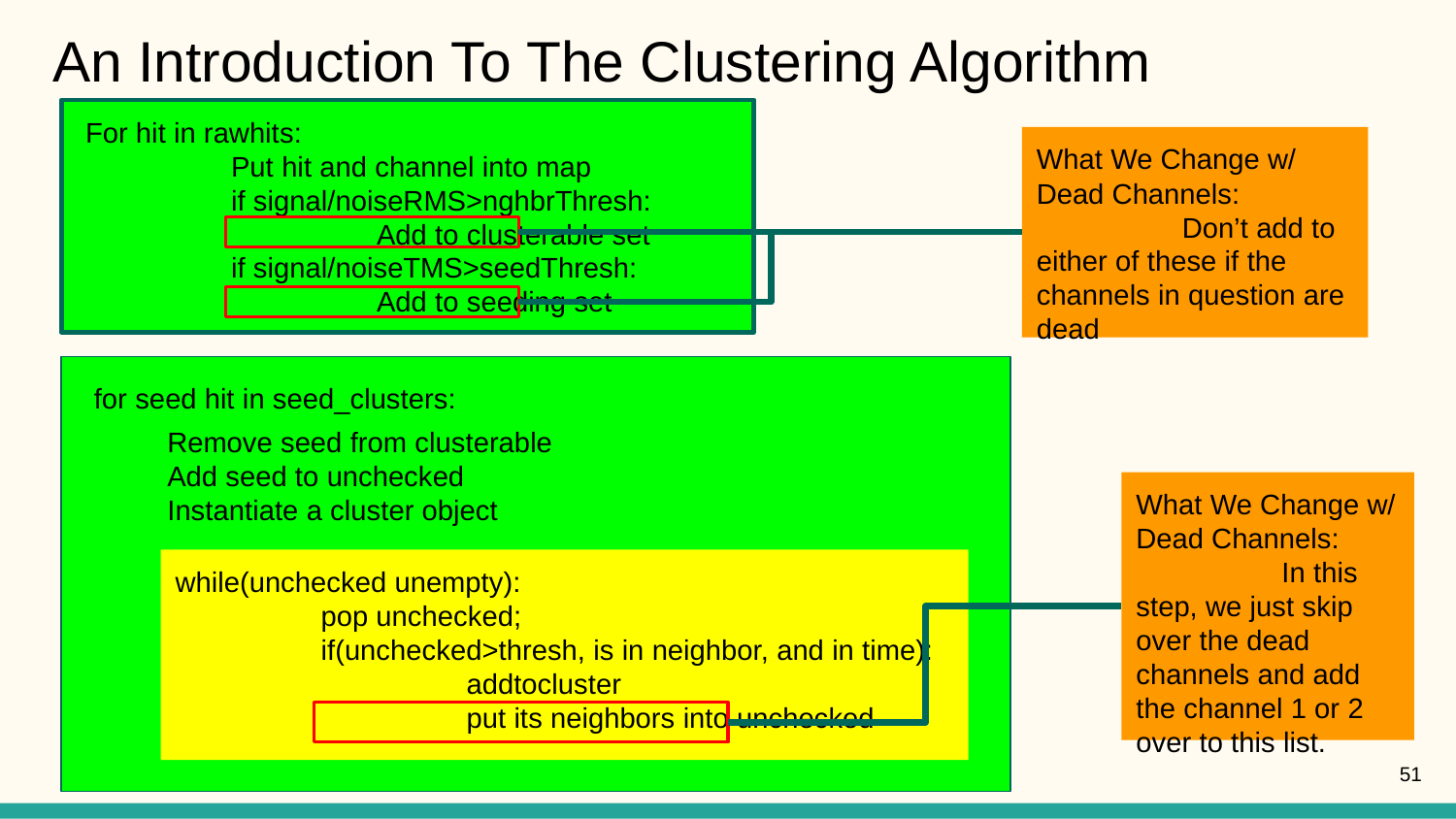

# An Introduction To The Clustering Algorithm

For hit in rawhits:
	Put hit and channel into map
	if signal/noiseRMS>nghbrThresh:
		Add to clusterable set
	if signal/noiseTMS>seedThresh:
		Add to seeding set
What We Change w/ Dead Channels:
	Don’t add to  either of these if the channels in question are dead

for seed hit in seed_clusters:
Remove seed from clusterable
Add seed to unchecked
Instantiate a cluster object
What We Change w/ Dead Channels:
	In this step, we just skip over the dead channels and add the channel 1 or 2 over to this list.
while(unchecked unempty):
	pop unchecked;
	if(unchecked>thresh, is in neighbor, and in time):
		addtocluster
		put its neighbors into unchecked

51